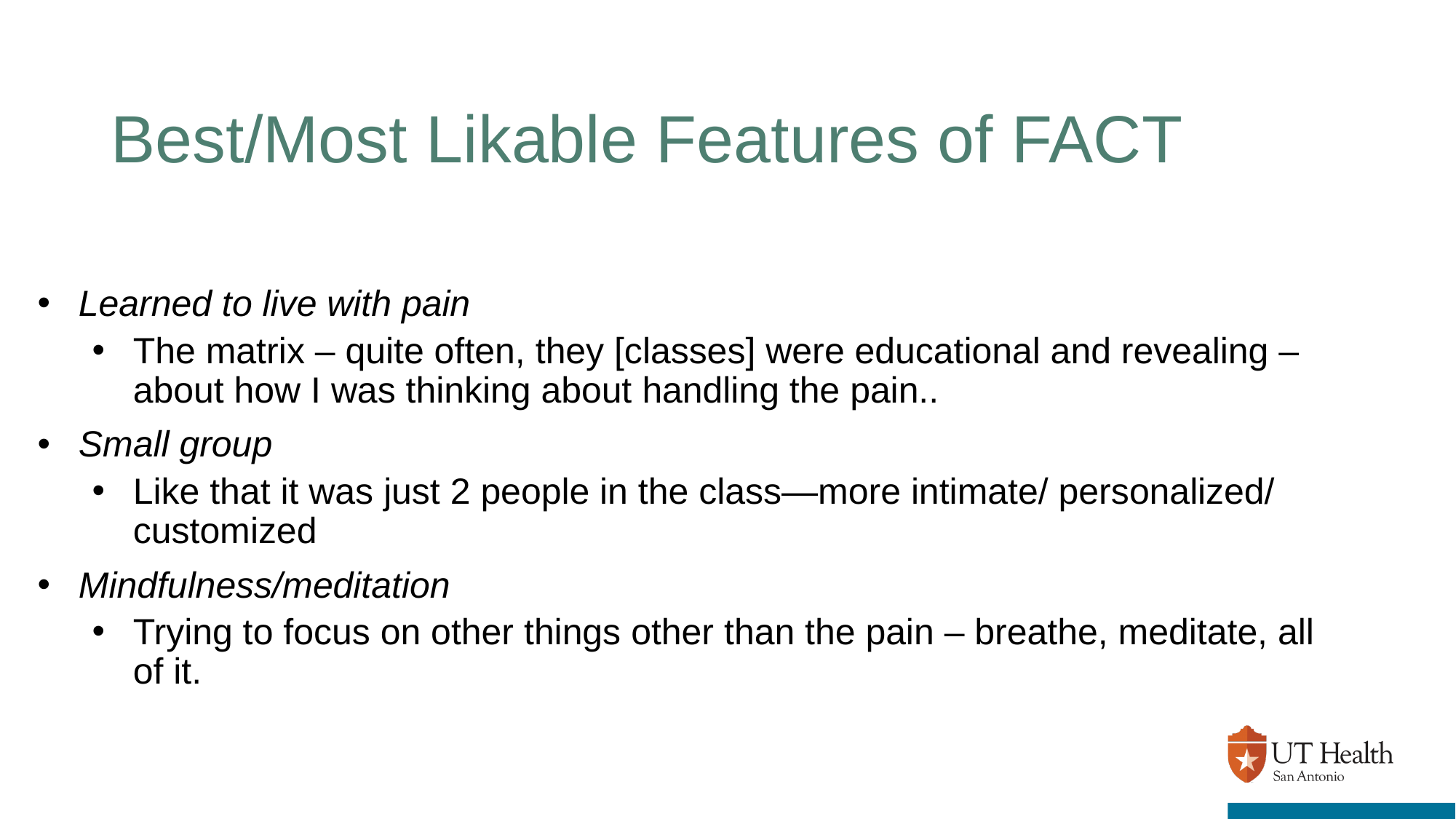

# Best/Most Likable Features of FACT
Learned to live with pain
The matrix – quite often, they [classes] were educational and revealing – about how I was thinking about handling the pain..
Small group
Like that it was just 2 people in the class—more intimate/ personalized/ customized
Mindfulness/meditation
Trying to focus on other things other than the pain – breathe, meditate, all of it.